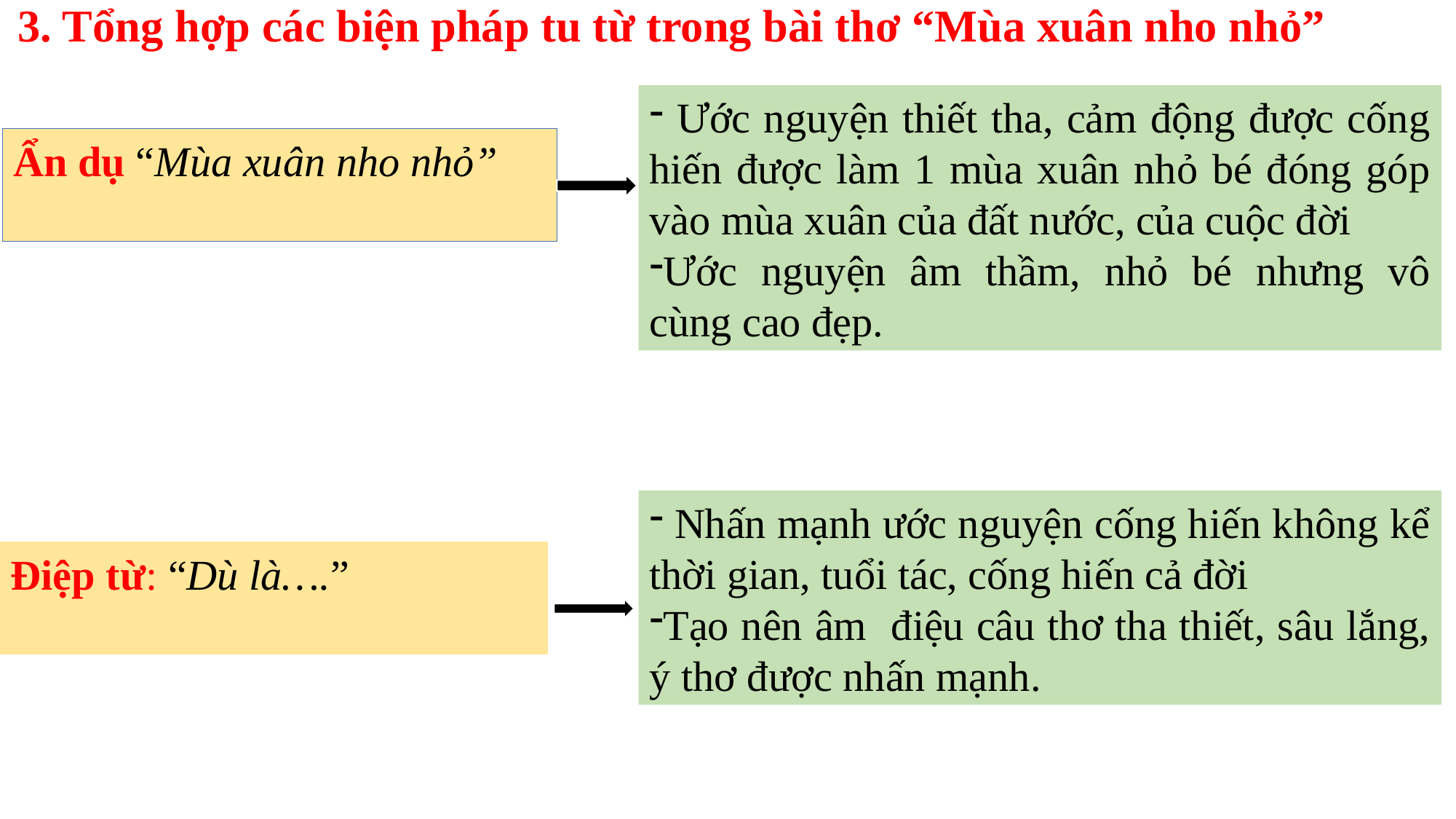

3. Tổng hợp các biện pháp tu từ trong bài thơ “Mùa xuân nho nhỏ”
 Ước nguyện thiết tha, cảm động được cống hiến được làm 1 mùa xuân nhỏ bé đóng góp vào mùa xuân của đất nước, của cuộc đời
Ước nguyện âm thầm, nhỏ bé nhưng vô cùng cao đẹp.
Ẩn dụ “Mùa xuân nho nhỏ”

 Nhấn mạnh ước nguyện cống hiến không kể thời gian, tuổi tác, cống hiến cả đời
Tạo nên âm  điệu câu thơ tha thiết, sâu lắng, ý thơ được nhấn mạnh.
Điệp từ: “Dù là….”